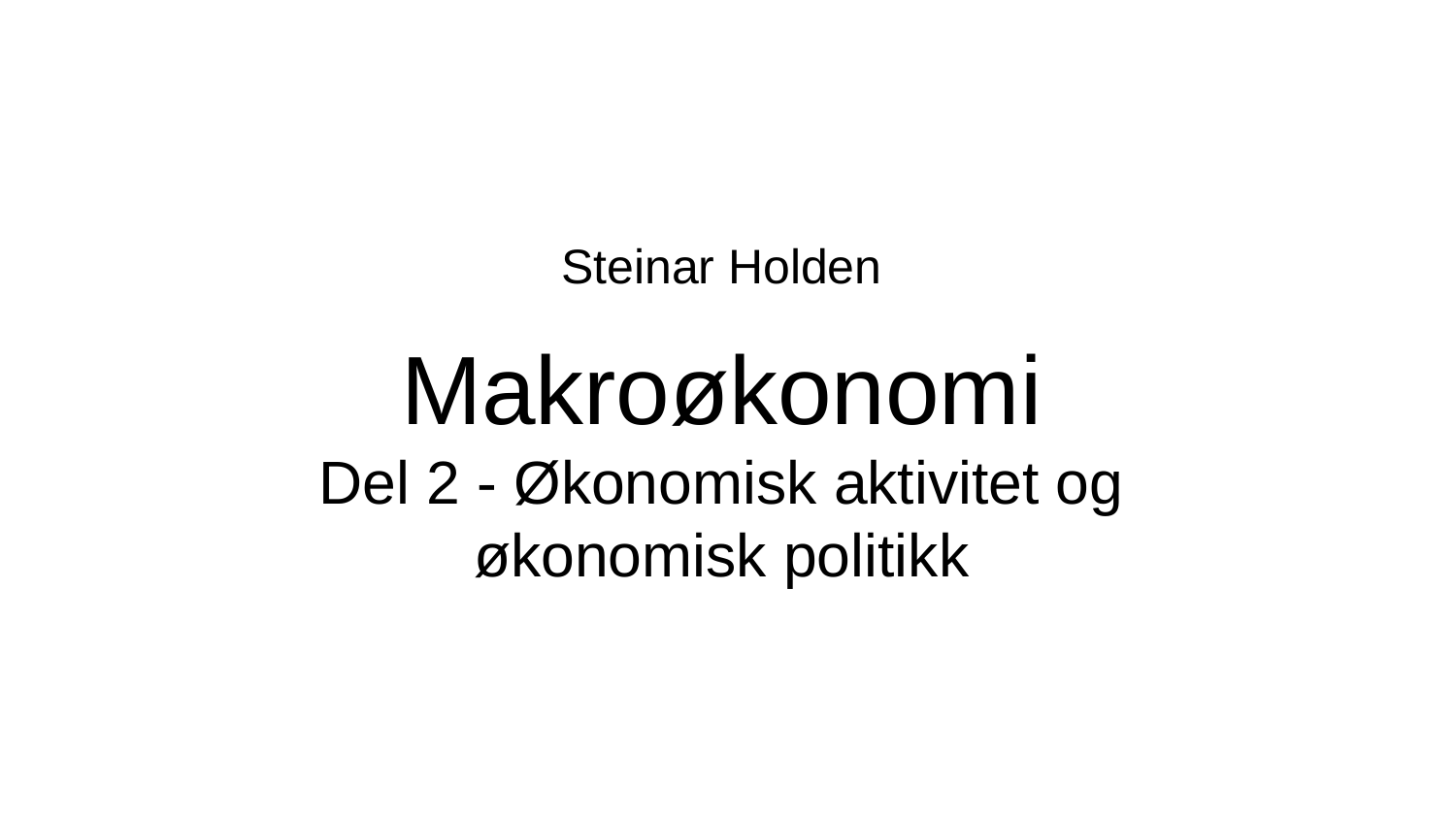

Steinar Holden

Makroøkonomi
Del 2 - Økonomisk aktivitet og økonomisk politikk